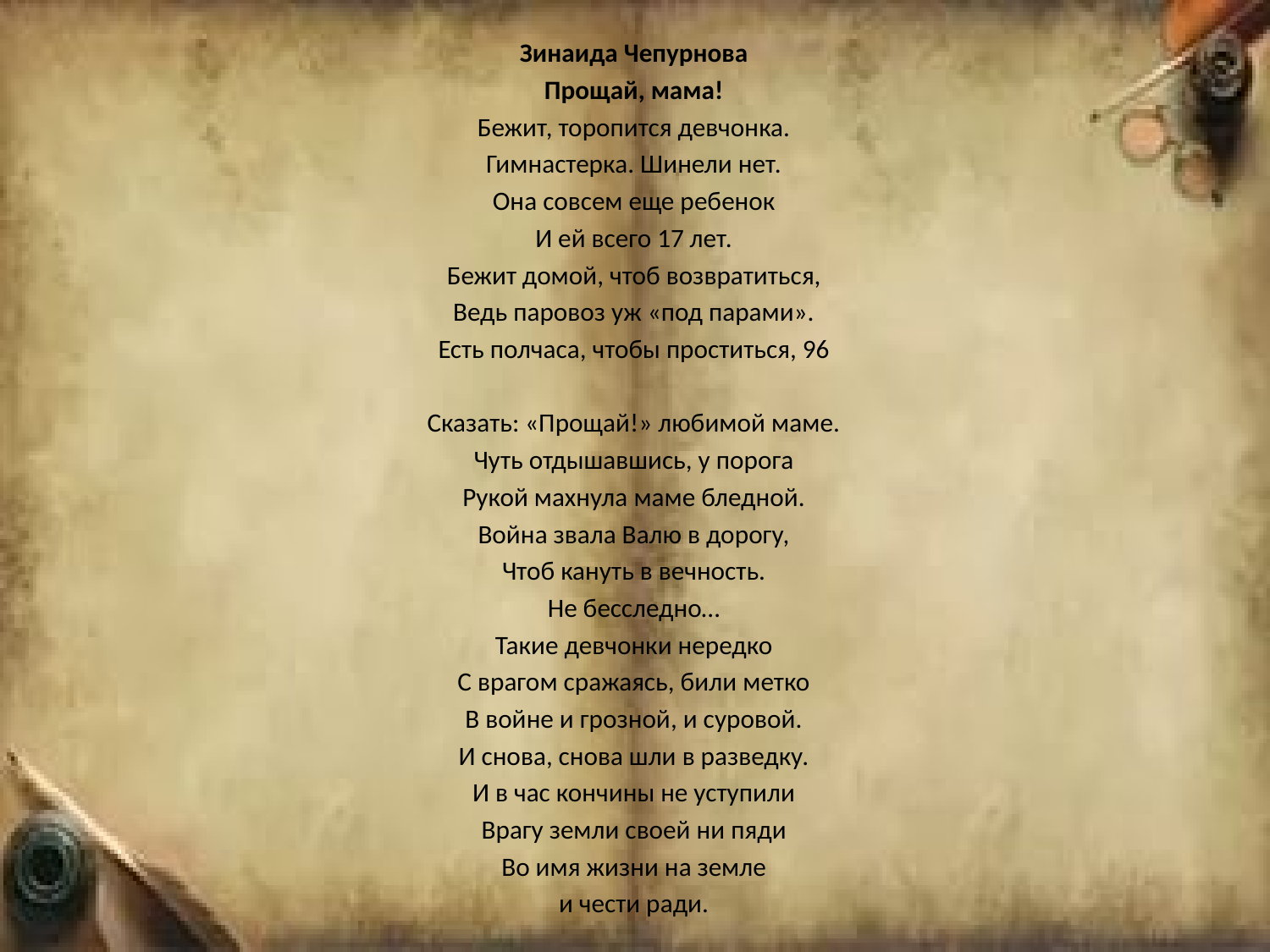

Зинаида Чепурнова
Прощай, мама!
Бежит, торопится девчонка.
Гимнастерка. Шинели нет.
Она совсем еще ребенок
И ей всего 17 лет.
Бежит домой, чтоб возвратиться,
Ведь паровоз уж «под парами».
Есть полчаса, чтобы проститься, 96

Сказать: «Прощай!» любимой маме.
Чуть отдышавшись, у порога
Рукой махнула маме бледной.
Война звала Валю в дорогу,
Чтоб кануть в вечность.
Не бесследно…
Такие девчонки нередко
С врагом сражаясь, били метко
В войне и грозной, и суровой.
И снова, снова шли в разведку.
И в час кончины не уступили
Врагу земли своей ни пяди
Во имя жизни на земле
и чести ради.

#